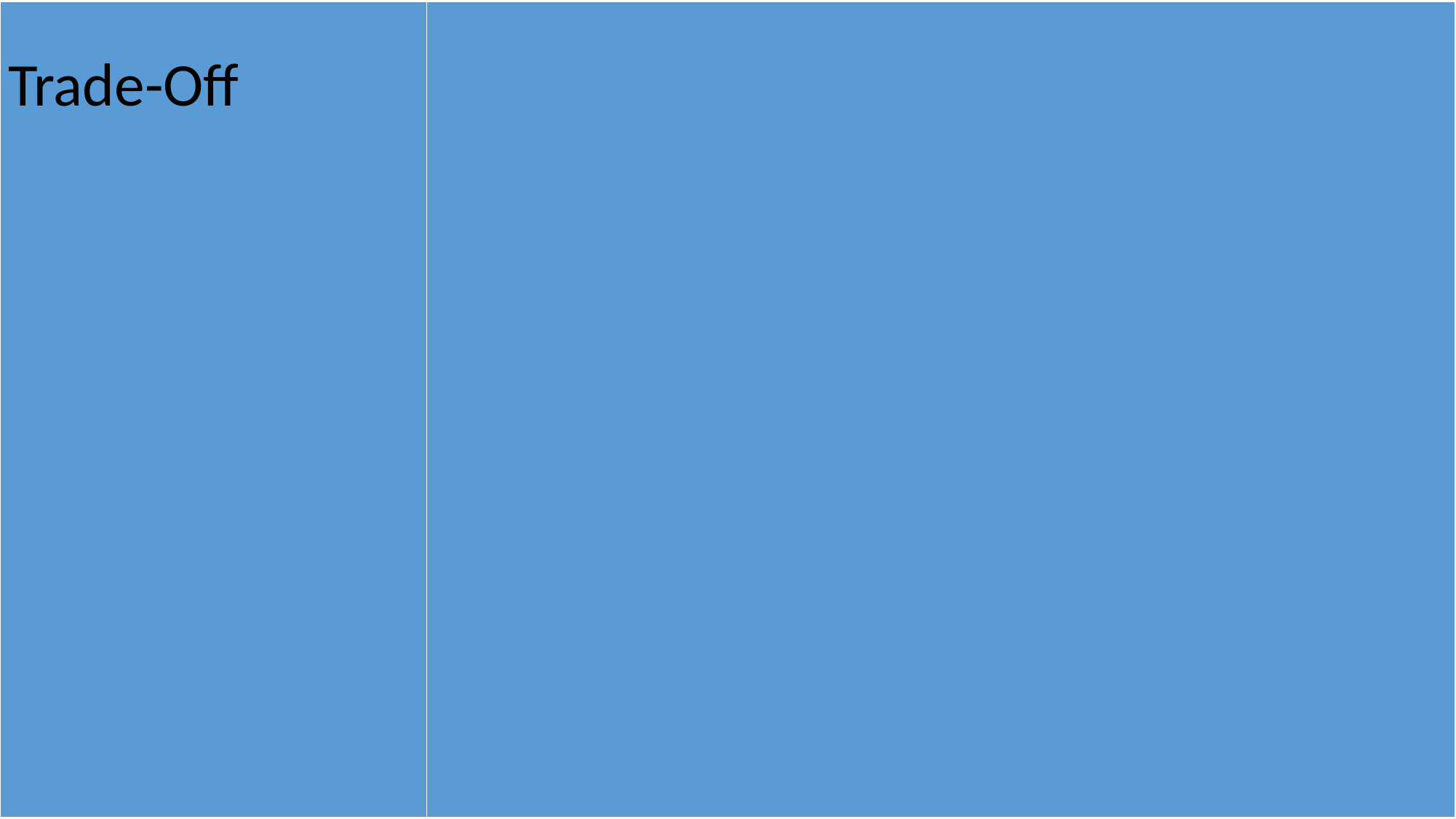

| Trade-Off |  |
| --- | --- |